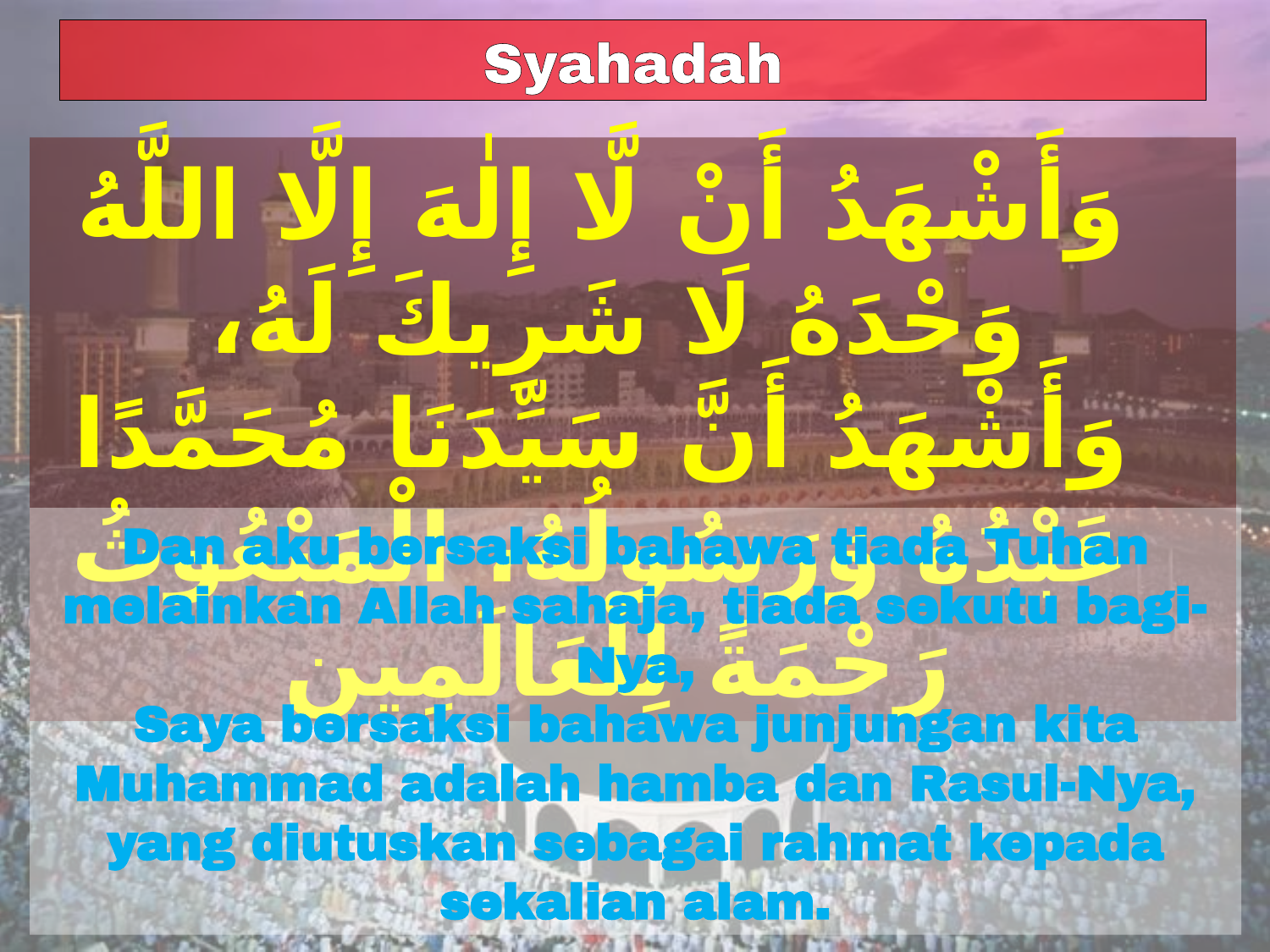

Syahadah
وَأَشْهَدُ أَنْ لَّا إِلٰهَ إِلَّا اللَّهُ وَحْدَهُ لَا شَرِيكَ لَهُ،
وَأَشْهَدُ أَنَّ سَيِّدَنَا مُحَمَّدًا عَبْدُهُ وَرَسُولُهُ، الْمَبْعُوثُ رَحْمَةً لِلْعَالَمِين
Dan aku bersaksi bahawa tiada Tuhan melainkan Allah sahaja, tiada sekutu bagi-Nya,
Saya bersaksi bahawa junjungan kita Muhammad adalah hamba dan Rasul-Nya, yang diutuskan sebagai rahmat kepada sekalian alam.